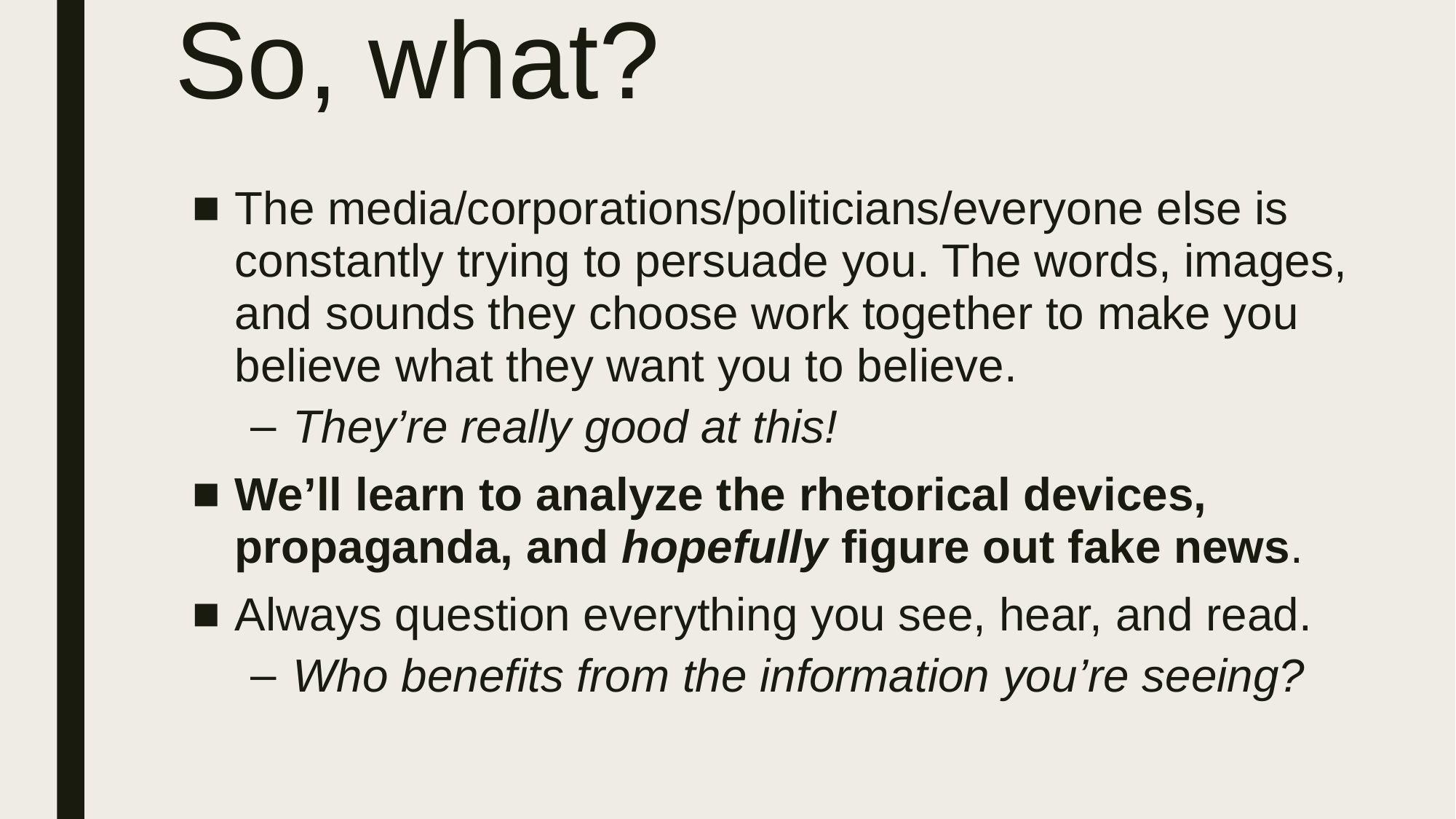

# So, what?
The media/corporations/politicians/everyone else is constantly trying to persuade you. The words, images, and sounds they choose work together to make you believe what they want you to believe.
They’re really good at this!
We’ll learn to analyze the rhetorical devices, propaganda, and hopefully figure out fake news.
Always question everything you see, hear, and read.
Who benefits from the information you’re seeing?